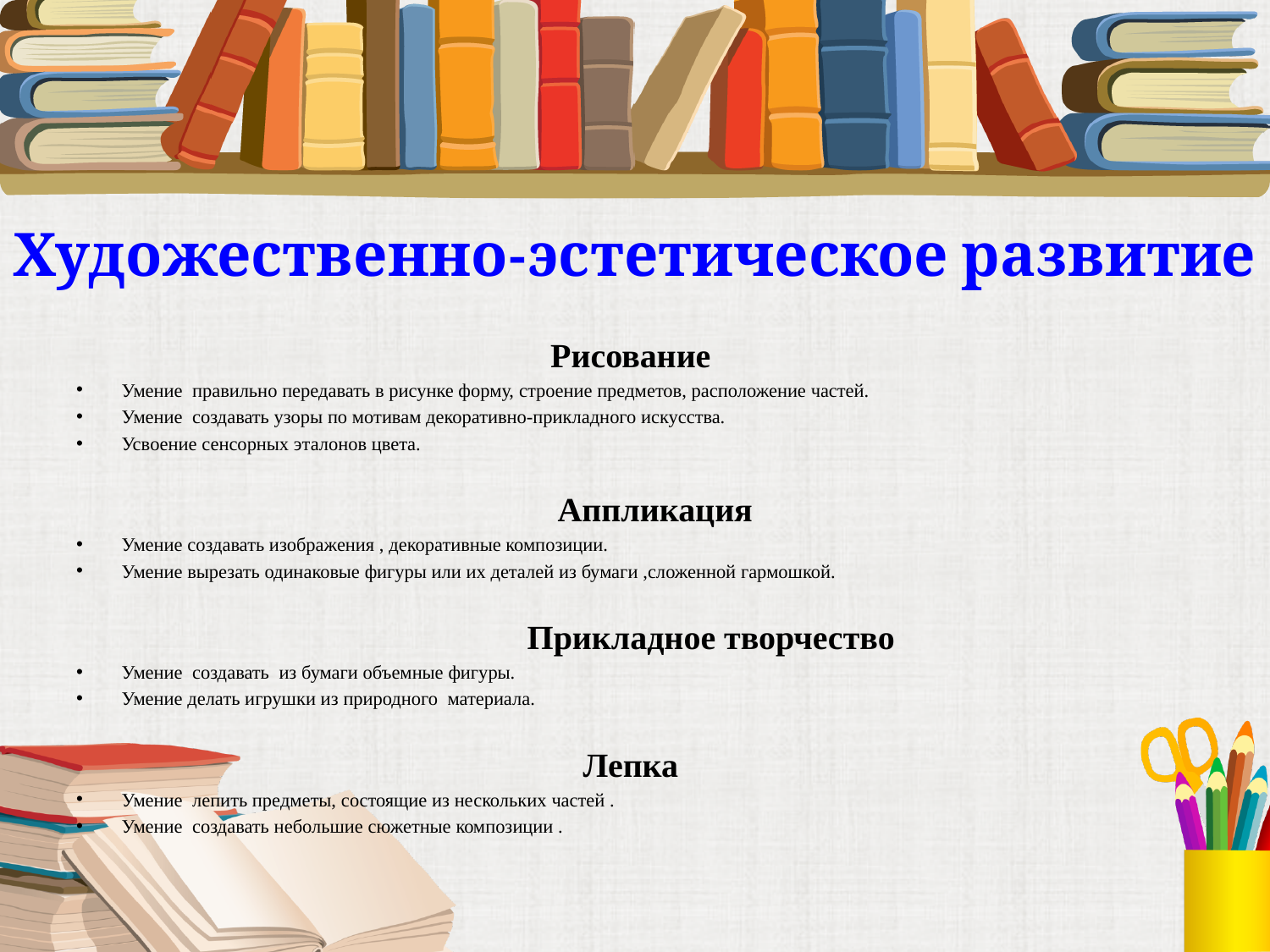

# Художественно-эстетическое развитие
Рисование
Умение  правильно передавать в рисунке форму, строение предметов, расположение частей.
Умение  создавать узоры по мотивам декоративно-прикладного искусства.
Усвоение сенсорных эталонов цвета.

      Аппликация
Умение создавать изображения , декоративные композиции.
Умение вырезать одинаковые фигуры или их деталей из бумаги ,сложенной гармошкой.

                  Прикладное творчество
Умение  создавать  из бумаги объемные фигуры.
Умение делать игрушки из природного  материала.

Лепка
Умение  лепить предметы, состоящие из нескольких частей .
Умение  создавать небольшие сюжетные композиции .